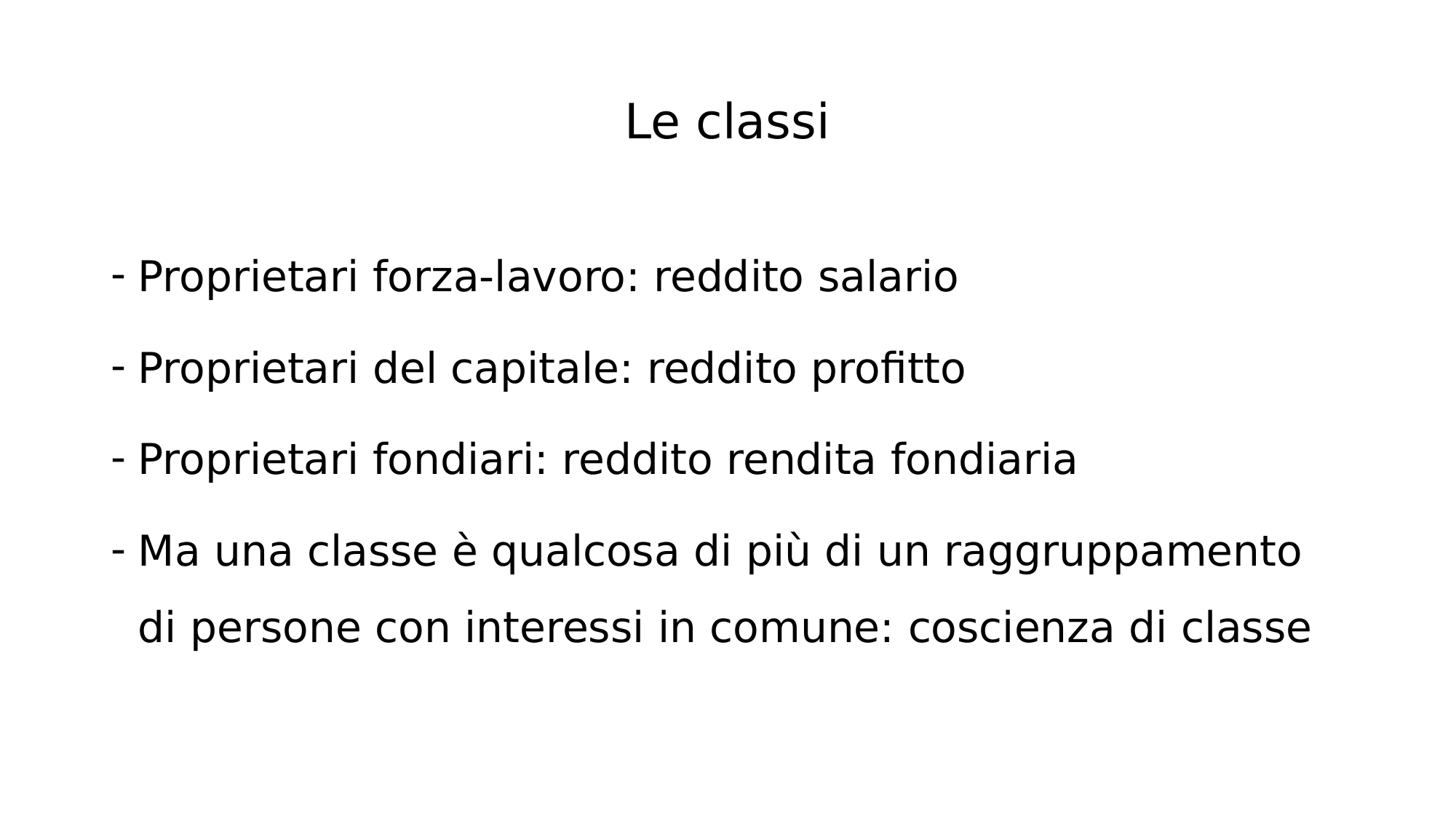

# Le classi
Proprietari forza-lavoro: reddito salario
Proprietari del capitale: reddito profitto
Proprietari fondiari: reddito rendita fondiaria
Ma una classe è qualcosa di più di un raggruppamento di persone con interessi in comune: coscienza di classe